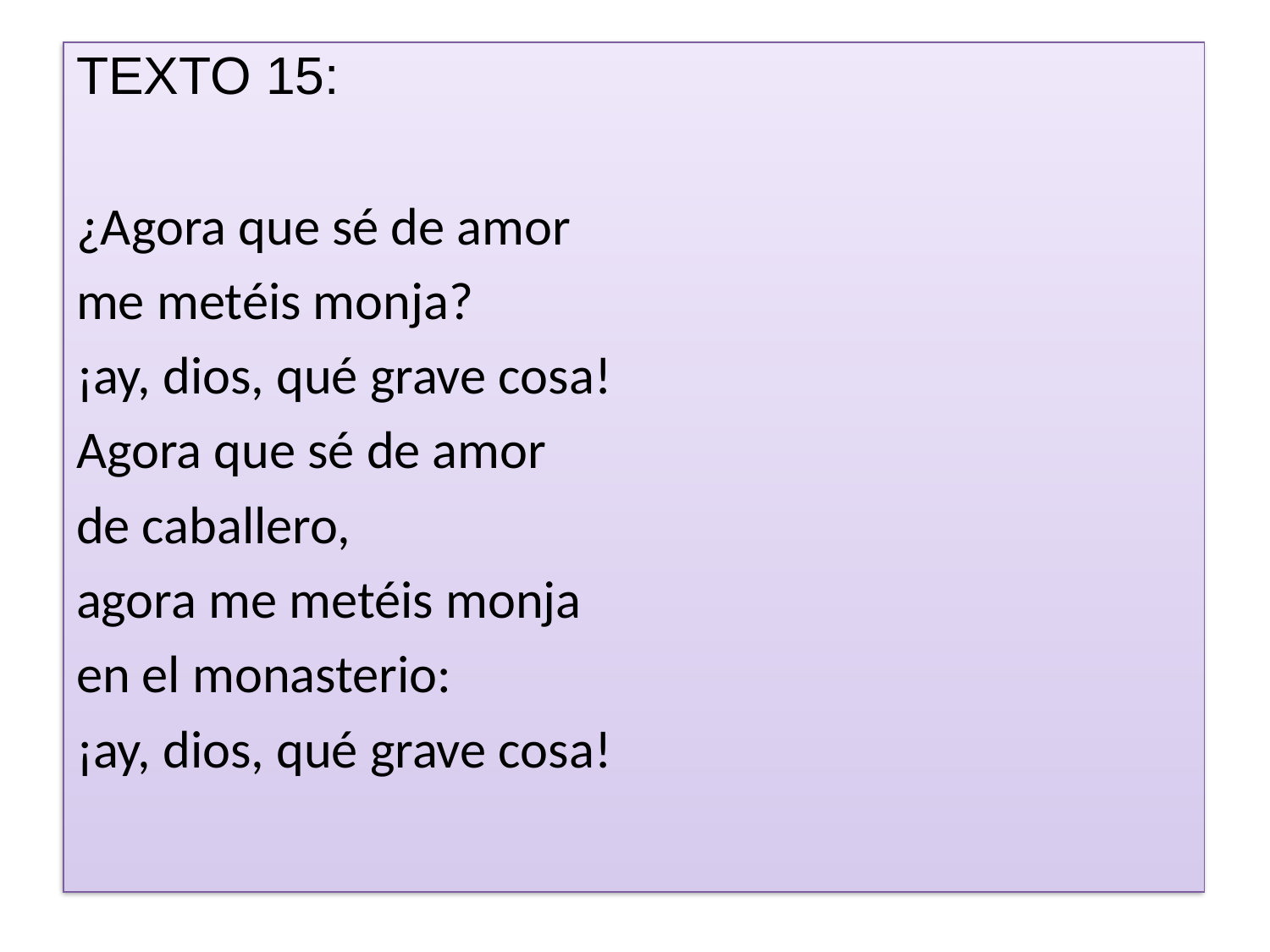

TEXTO 15:

¿Agora que sé de amor
me metéis monja?
¡ay, dios, qué grave cosa!
Agora que sé de amor
de caballero,
agora me metéis monja
en el monasterio:
¡ay, dios, qué grave cosa!